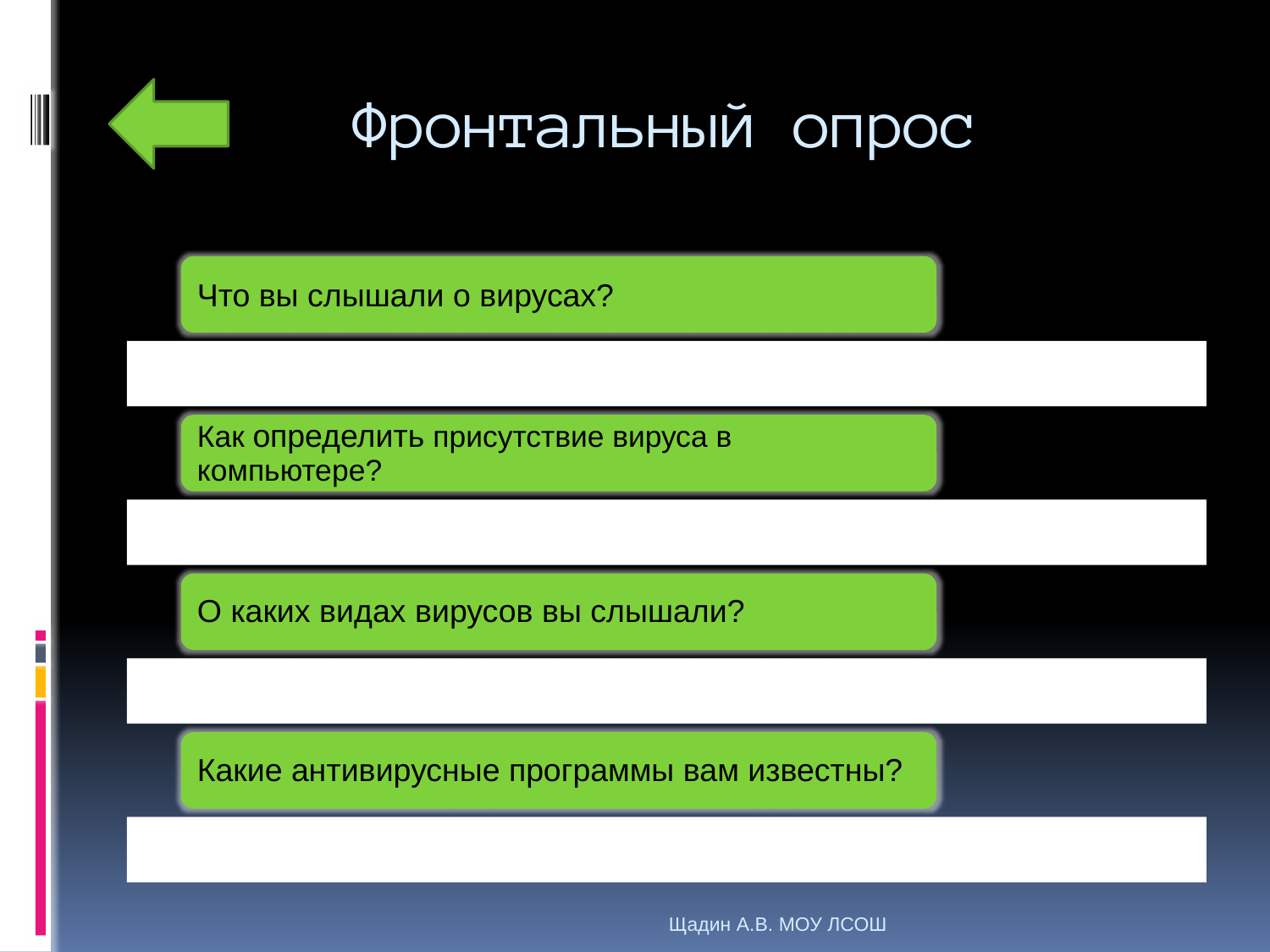

# Фронтальный опрос

Что вы слышали о вирусах?
Как определить присутствие вируса в компьютере?
О каких видах вирусов вы слышали?
Какие антивирусные программы вам известны?
Щадин А.В. МОУ ЛСОШ